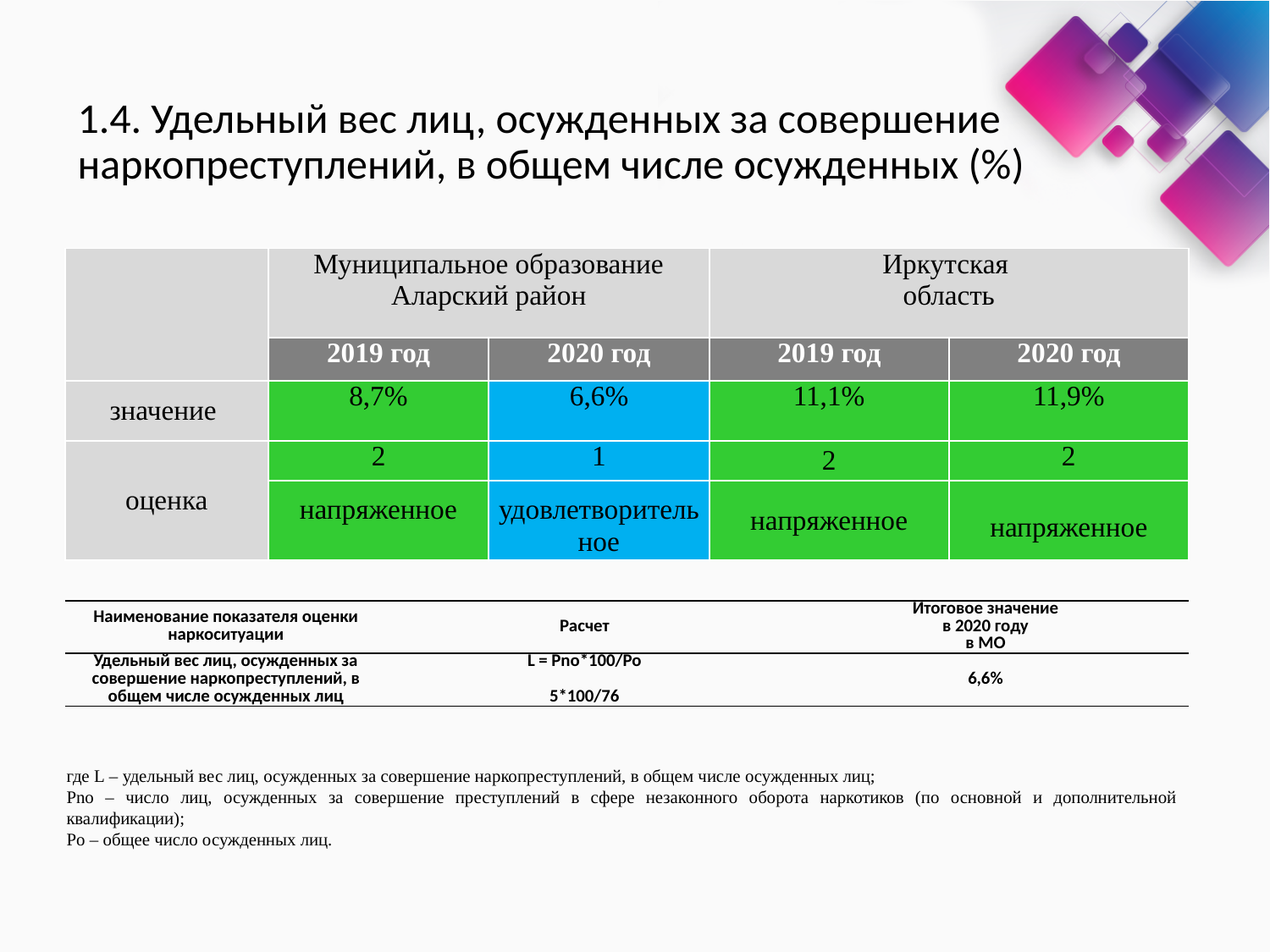

# 1.4. Удельный вес лиц, осужденных за совершение наркопреступлений, в общем числе осужденных (%)
|  | Муниципальное образование Аларский район |  | Иркутская область |  |
| --- | --- | --- | --- | --- |
|  | 2019 год | 2020 год | 2019 год | 2020 год |
| значение | 8,7% | 6,6% | 11,1% | 11,9% |
| оценка | 2 | 1 | 2 | 2 |
|  | напряженное | удовлетворительное | напряженное | напряженное |
| Наименование показателя оценки наркоситуации | Расчет | Итоговое значение в 2020 году в МО |
| --- | --- | --- |
| Удельный вес лиц, осужденных за совершение наркопреступлений, в общем числе осужденных лиц | L = Pno\*100/Po   5\*100/76 | 6,6% |
где L – удельный вес лиц, осужденных за совершение наркопреступлений, в общем числе осужденных лиц;
Pno – число лиц, осужденных за совершение преступлений в сфере незаконного оборота наркотиков (по основной и дополнительной квалификации);
Po – общее число осужденных лиц.